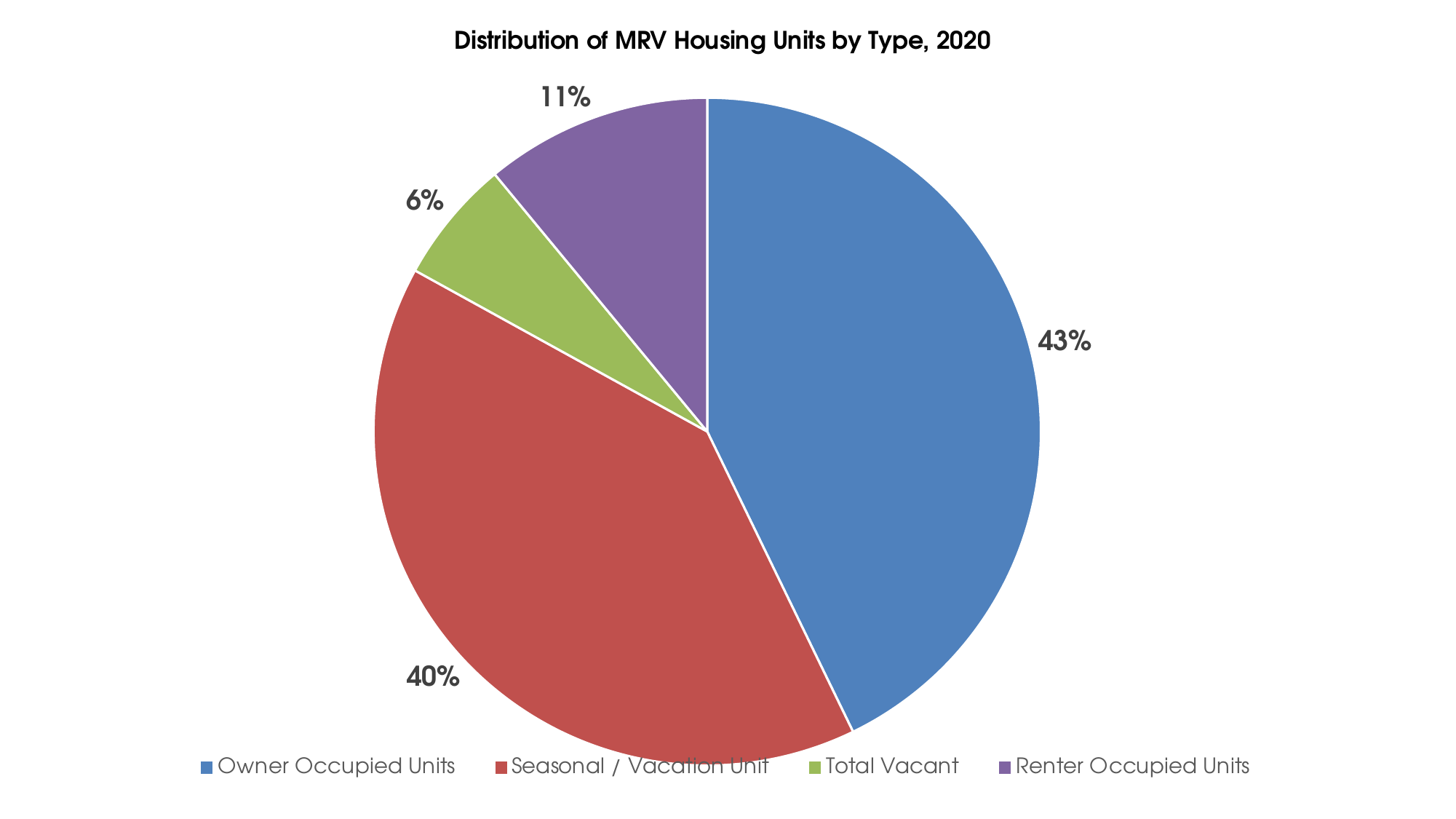

### Chart: Distribution of MRV Housing Units by Type, 2020

| Category |  |
|---|---|
| Owner Occupied Units | 0.4283468104222821 |
| Seasonal / Vacation Unit | 0.4025157232704403 |
| Total Vacant | 0.06 |
| Renter Occupied Units | 0.11 |